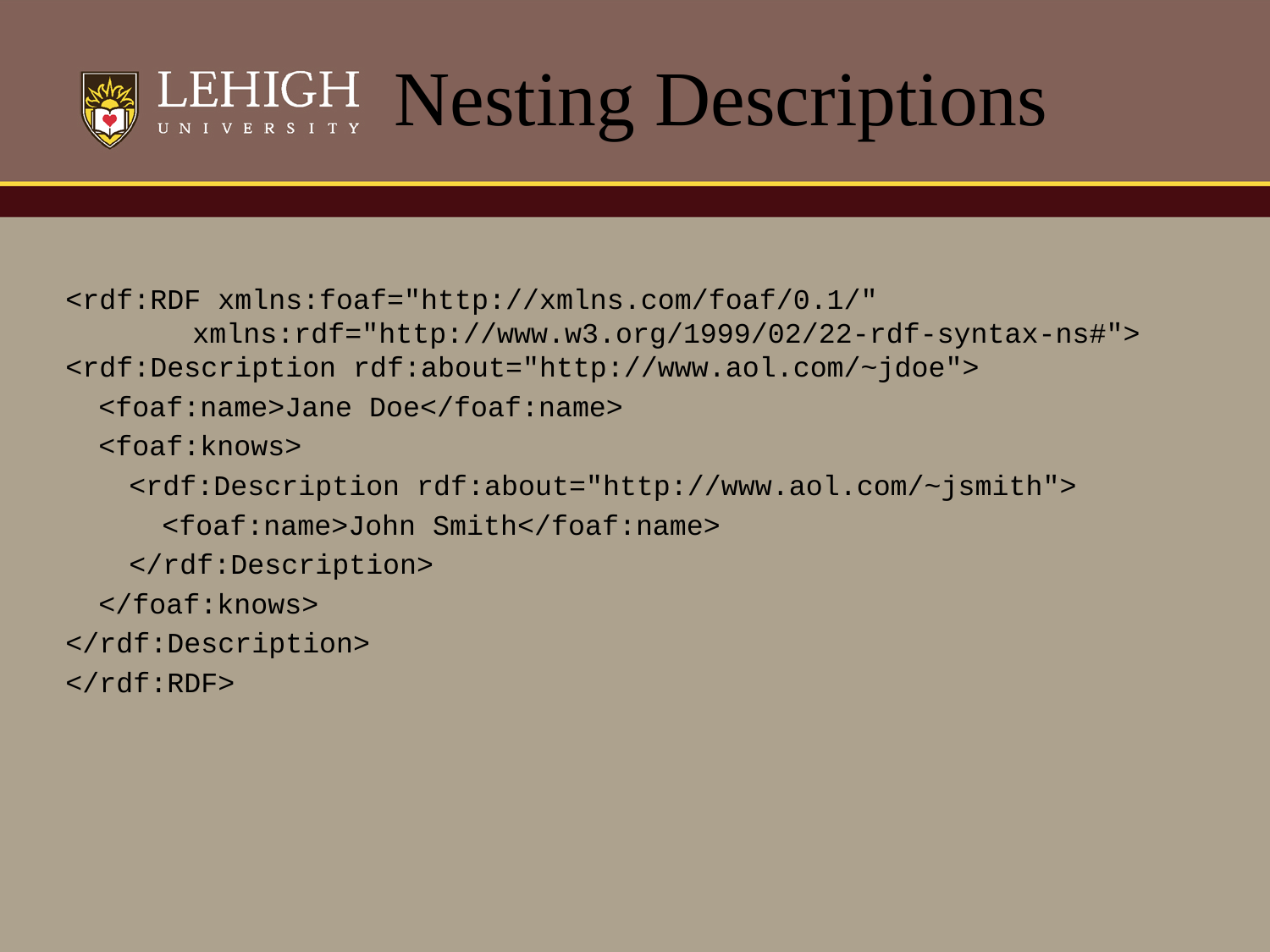

# Nesting Descriptions
<rdf:RDF xmlns:foaf="http://xmlns.com/foaf/0.1/"
				xmlns:rdf="http://www.w3.org/1999/02/22-rdf-syntax-ns#">
<rdf:Description rdf:about="http://www.aol.com/~jdoe">
	<foaf:name>Jane Doe</foaf:name>
	<foaf:knows>
		<rdf:Description rdf:about="http://www.aol.com/~jsmith">
			<foaf:name>John Smith</foaf:name>
		</rdf:Description>
	</foaf:knows>
</rdf:Description>
</rdf:RDF>